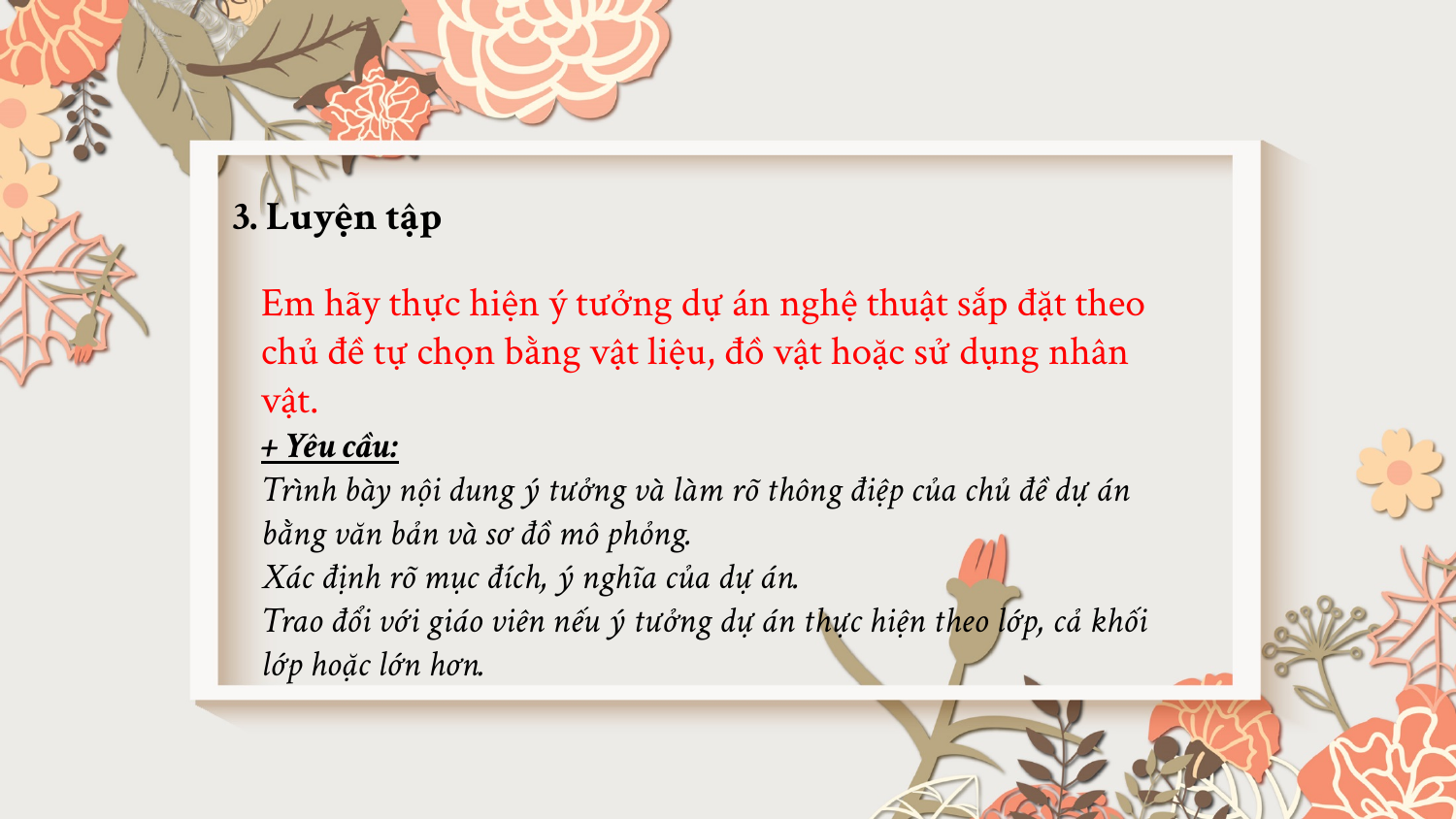

3. Luyện tập
Em hãy thực hiện ý tưởng dự án nghệ thuật sắp đặt theo chủ đề tự chọn bằng vật liệu, đồ vật hoặc sử dụng nhân vật.
+ Yêu cầu:
Trình bày nội dung ý tưởng và làm rõ thông điệp của chủ đề dự án bằng văn bản và sơ đồ mô phỏng.
Xác định rõ mục đích, ý nghĩa của dự án.
Trao đổi với giáo viên nếu ý tưởng dự án thực hiện theo lớp, cả khối lớp hoặc lớn hơn.